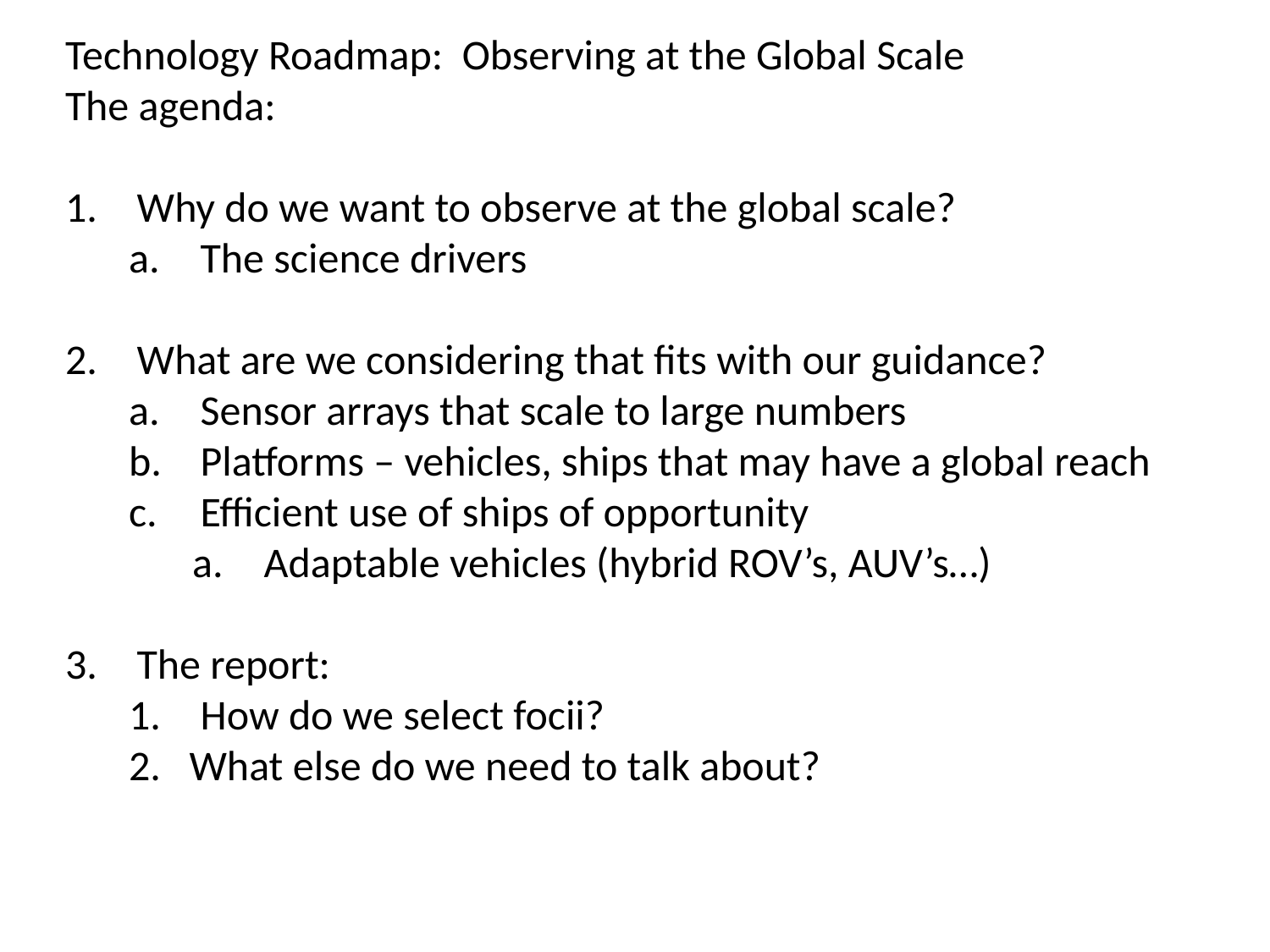

Technology Roadmap:  Observing at the Global Scale
The agenda:

Why do we want to observe at the global scale?
The science drivers

What are we considering that fits with our guidance?
Sensor arrays that scale to large numbers
Platforms – vehicles, ships that may have a global reach
Efficient use of ships of opportunity
Adaptable vehicles (hybrid ROV’s, AUV’s…)

The report:
How do we select focii?
2.   What else do we need to talk about?